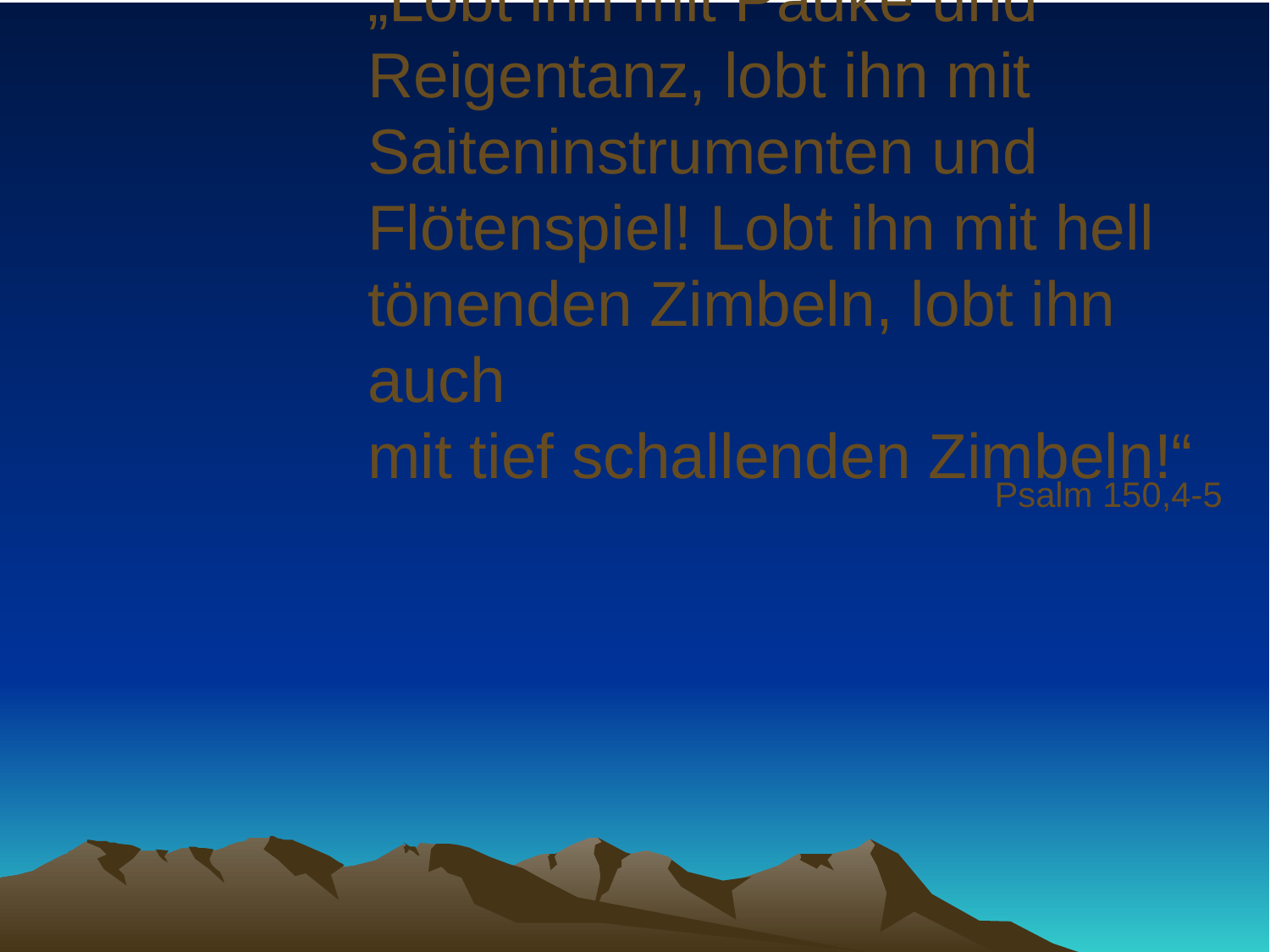

# „Lobt ihn mit Pauke und Reigentanz, lobt ihn mit Saiteninstrumenten und Flötenspiel! Lobt ihn mit hell tönenden Zimbeln, lobt ihn auch mit tief schallenden Zimbeln!“
Psalm 150,4-5